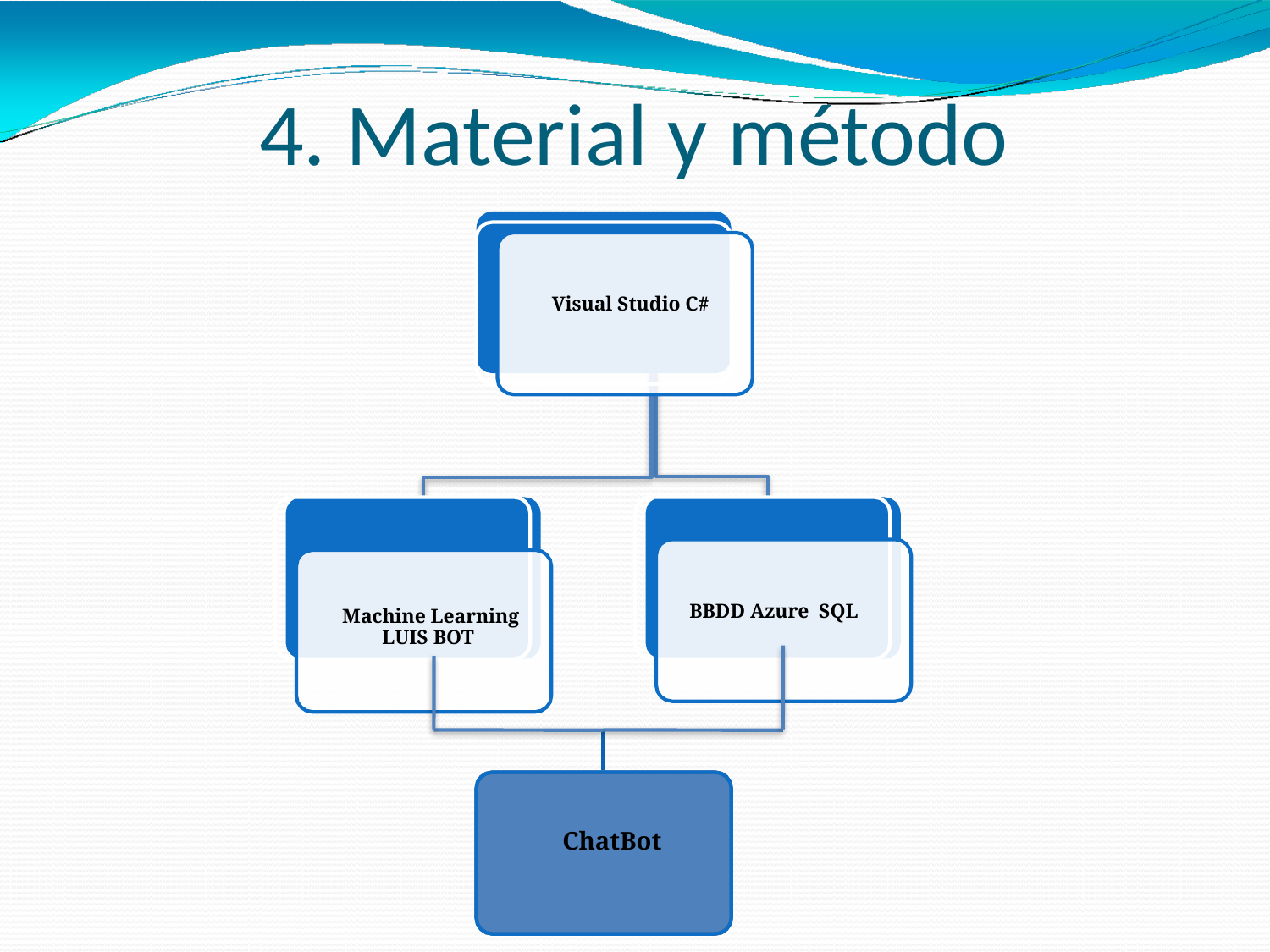

# 4. Material y método

Visual Studio C#

BBDD Azure  SQL
Machine Learning LUIS BOT

ChatBot